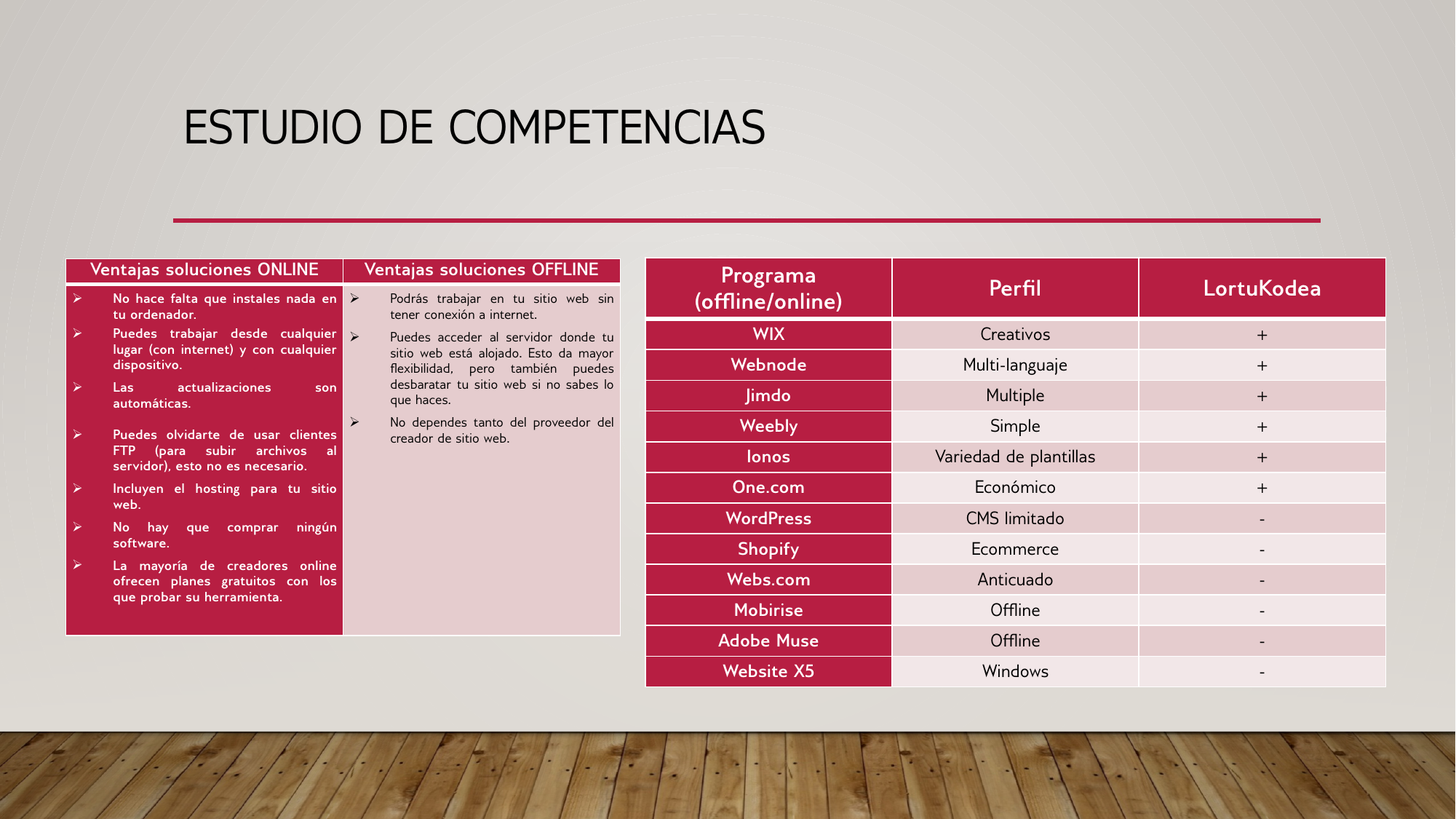

# Estudio de competencias
| Programa (offline/online) | Perfil | LortuKodea |
| --- | --- | --- |
| WIX | Creativos | + |
| Webnode | Multi-languaje | + |
| Jimdo | Multiple | + |
| Weebly | Simple | + |
| Ionos | Variedad de plantillas | + |
| One.com | Económico | + |
| WordPress | CMS limitado | - |
| Shopify | Ecommerce | - |
| Webs.com | Anticuado | - |
| Mobirise | Offline | - |
| Adobe Muse | Offline | - |
| Website X5 | Windows | - |
| Ventajas soluciones ONLINE | Ventajas soluciones OFFLINE |
| --- | --- |
| No hace falta que instales nada en tu ordenador.   Puedes trabajar desde cualquier lugar (con internet) y con cualquier dispositivo.   Las actualizaciones son automáticas. Puedes olvidarte de usar clientes FTP (para subir archivos al servidor), esto no es necesario.   Incluyen el hosting para tu sitio web.   No hay que comprar ningún software.   La mayoría de creadores online ofrecen planes gratuitos con los que probar su herramienta. | Podrás trabajar en tu sitio web sin tener conexión a internet.   Puedes acceder al servidor donde tu sitio web está alojado. Esto da mayor flexibilidad, pero también puedes desbaratar tu sitio web si no sabes lo que haces.   No dependes tanto del proveedor del creador de sitio web. |